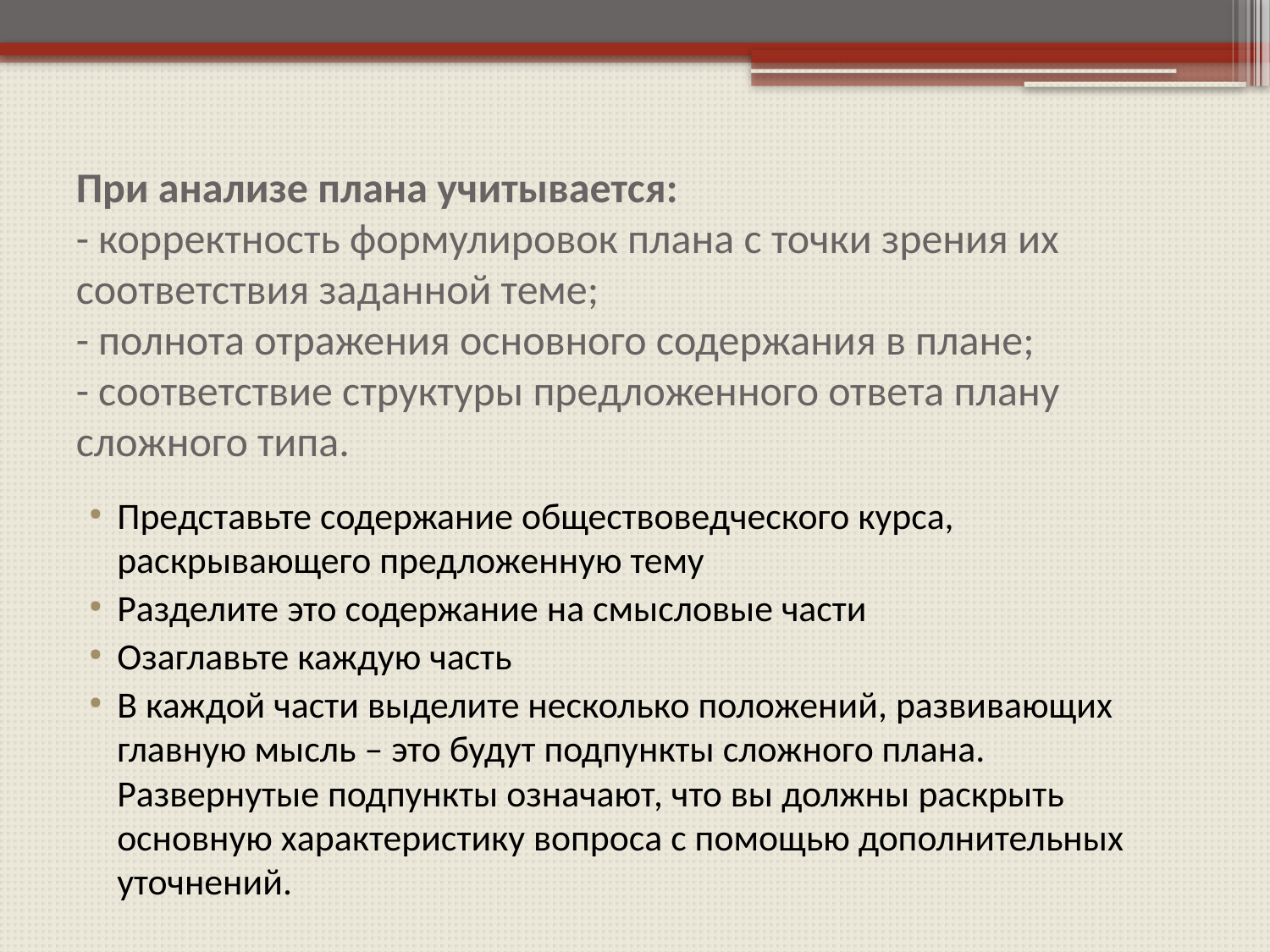

# При анализе плана учитывается: - корректность формулировок плана с точки зрения их соответствия заданной теме; - полнота отражения основного содержания в плане; - соответствие структуры предложенного ответа плану сложного типа.
Представьте содержание обществоведческого курса, раскрывающего предложенную тему
Разделите это содержание на смысловые части
Озаглавьте каждую часть
В каждой части выделите несколько положений, развивающих главную мысль – это будут подпункты сложного плана. Развернутые подпункты означают, что вы должны раскрыть основную характеристику вопроса с помощью дополнительных уточнений.